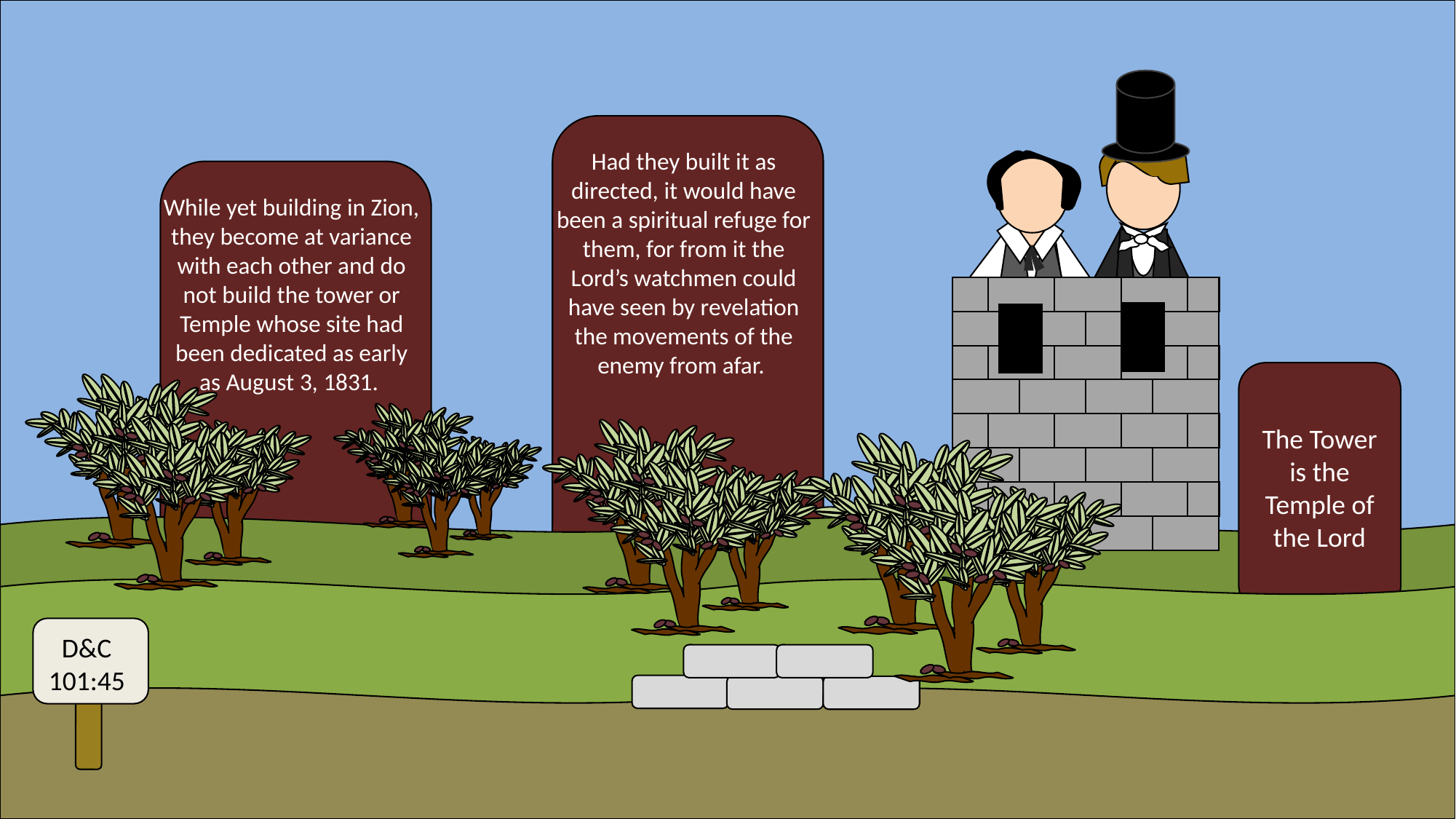

Had they built it as directed, it would have been a spiritual refuge for them, for from it the Lord’s watchmen could have seen by revelation the movements of the enemy from afar.

While yet building in Zion, they become at variance with each other and do not build the tower or Temple whose site had been dedicated as early as August 3, 1831.

The Tower is the Temple of the Lord

D&C 101:45